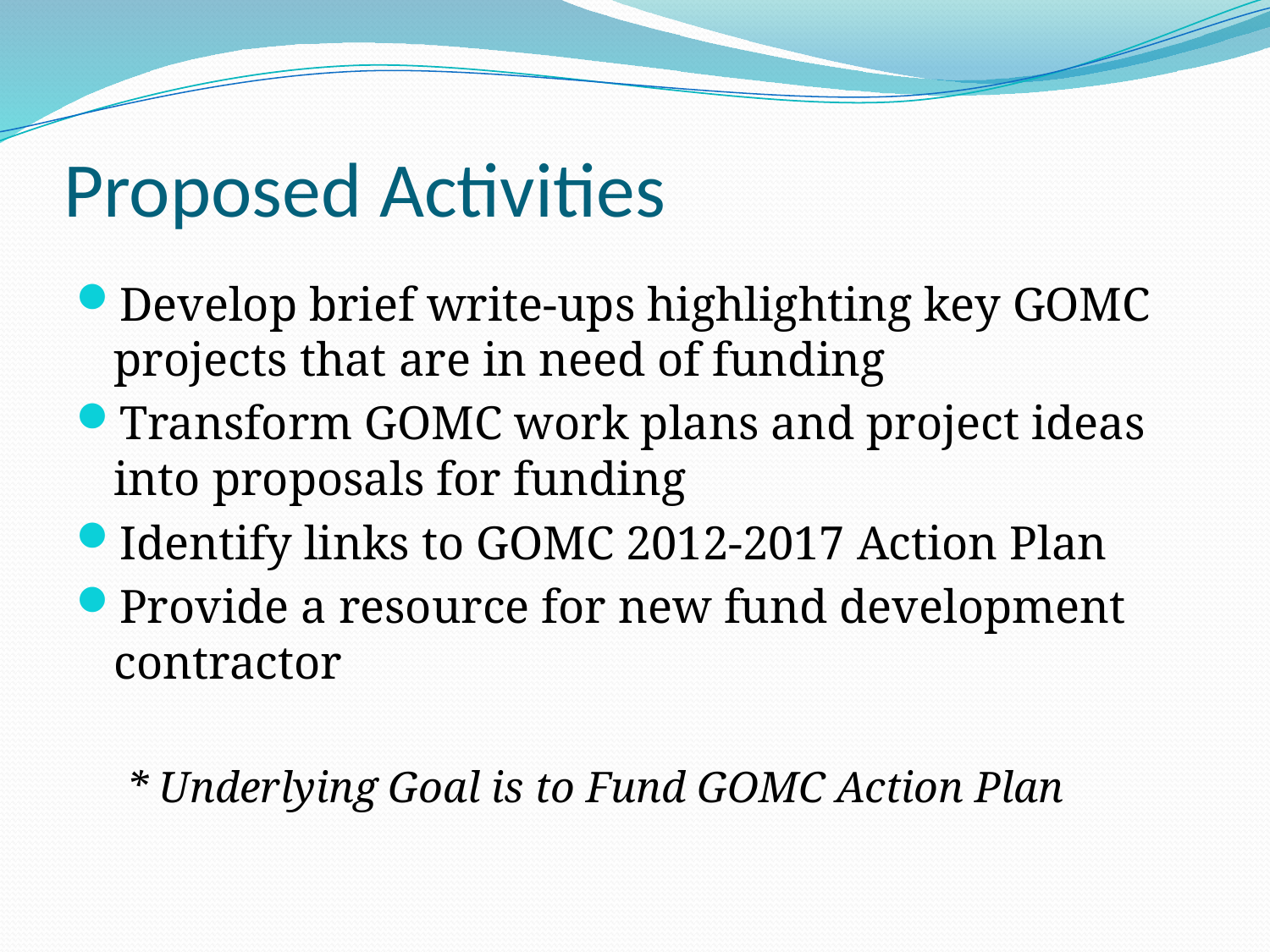

# Proposed Activities
Develop brief write-ups highlighting key GOMC projects that are in need of funding
Transform GOMC work plans and project ideas into proposals for funding
Identify links to GOMC 2012-2017 Action Plan
Provide a resource for new fund development contractor

* Underlying Goal is to Fund GOMC Action Plan